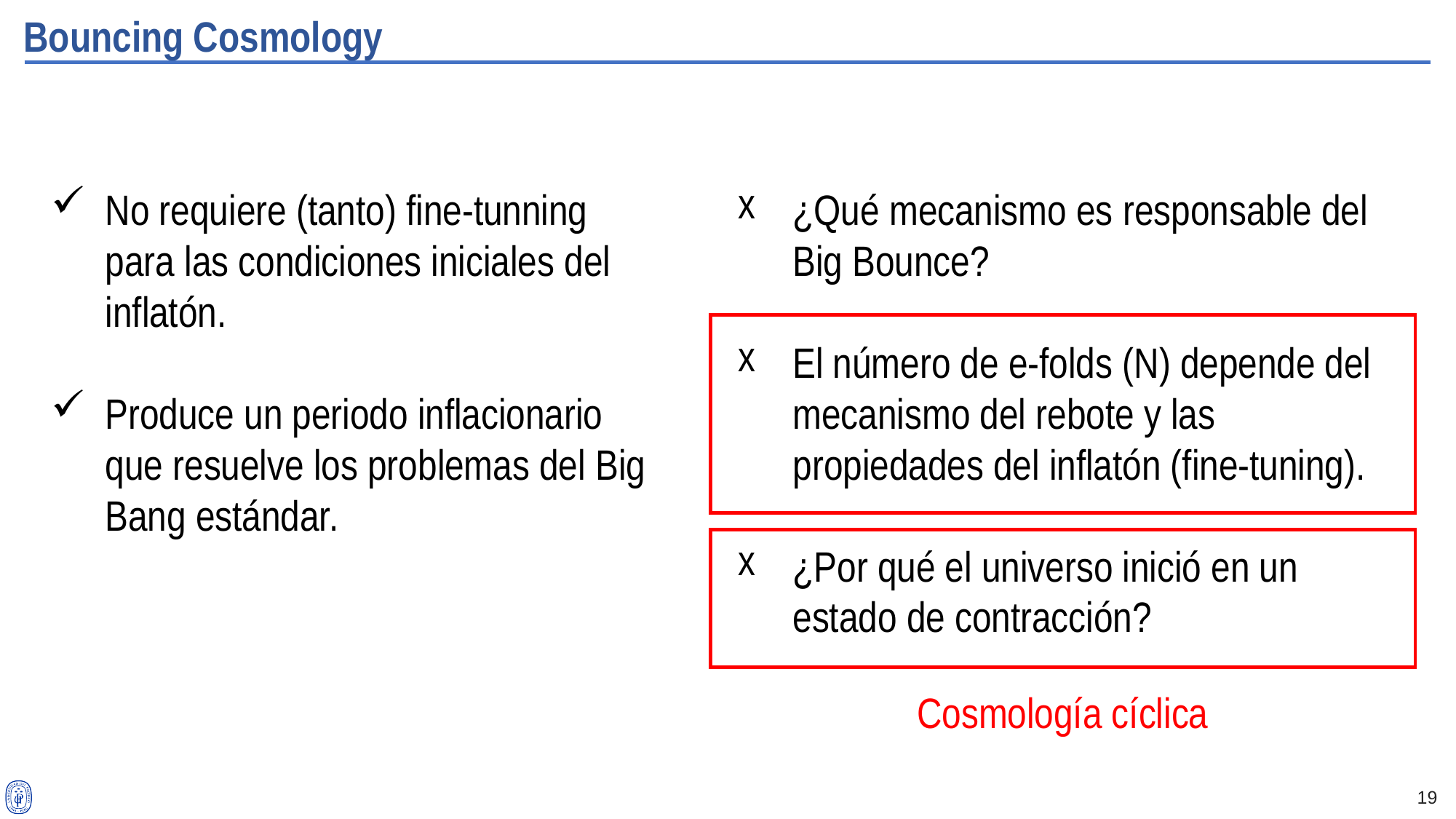

# Bouncing Cosmology
¿Qué mecanismo es responsable del Big Bounce?

El número de e-folds (N) depende del mecanismo del rebote y las propiedades del inflatón (fine-tuning).

¿Por qué el universo inició en un estado de contracción?

No requiere (tanto) fine-tunning para las condiciones iniciales del inflatón.

Produce un periodo inflacionario que resuelve los problemas del Big Bang estándar.

Cosmología cíclica